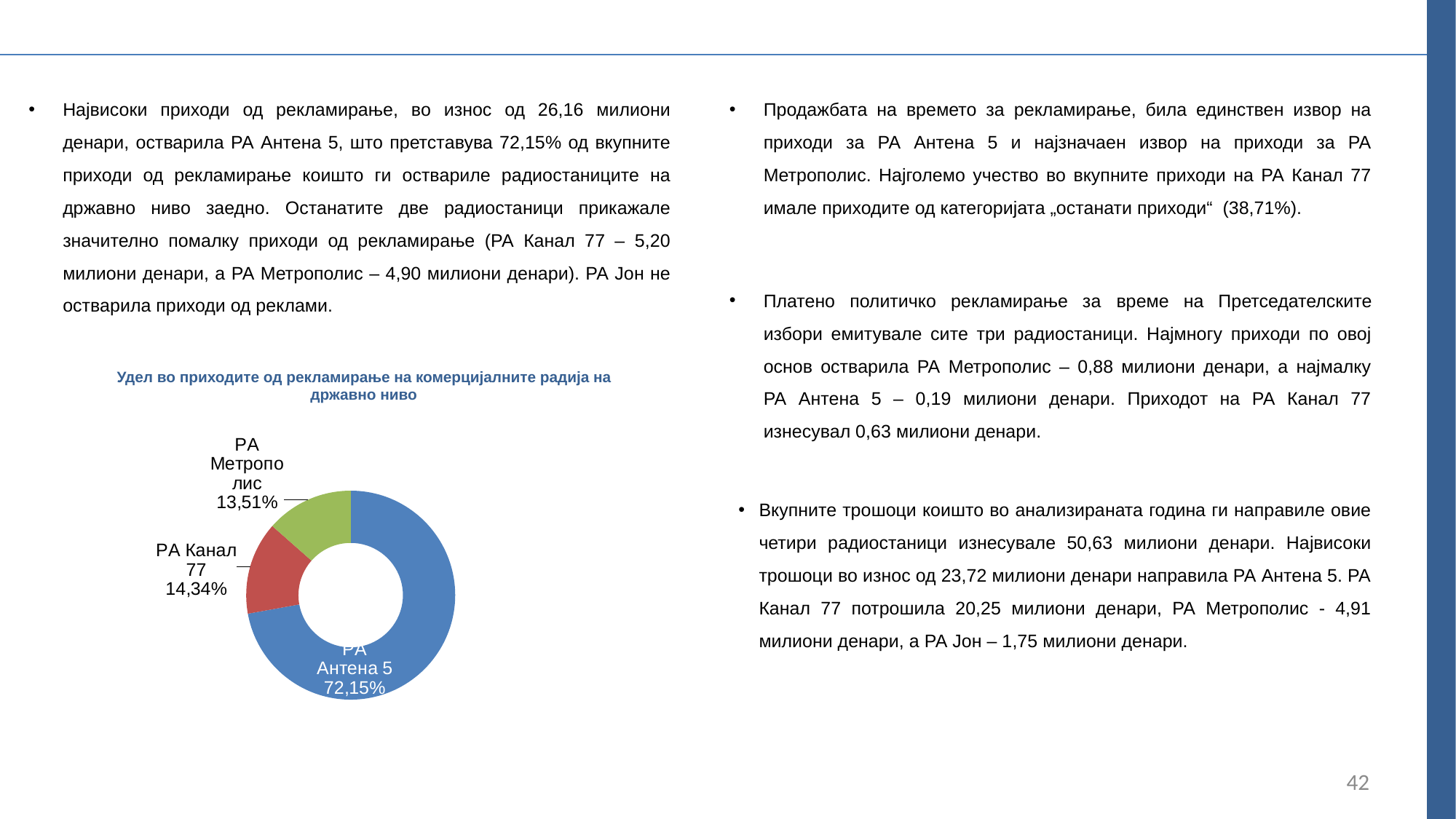

Највисоки приходи од рекламирање, во износ од 26,16 милиони денари, остварила РА Антена 5, што претставува 72,15% од вкупните приходи од рекламирање коишто ги оствариле радиостаниците на државно ниво заедно. Останатите две радиостаници прикажале значително помалку приходи од рекламирање (РА Канал 77 – 5,20 милиони денари, а РА Метрополис – 4,90 милиони денари). РА Јон не остварила приходи од реклами.
Продажбата на времето за рекламирање, била единствен извор на приходи за РА Антена 5 и најзначаен извор на приходи за РА Метрополис. Најголемо учество во вкупните приходи на РА Канал 77 имале приходите од категоријата „останати приходи“  (38,71%).
Платено политичко рекламирање за време на Претседателските избори емитувале сите три радиостаници. Најмногу приходи по овој основ остварила РА Метрополис – 0,88 милиони денари, а најмалку РА Антена 5 – 0,19 милиони денари. Приходот на РА Канал 77 изнесувал 0,63 милиони денари.
Удел во приходите од рекламирање на комерцијалните радија на државно ниво

### Chart

| Category | re |
|---|---|
| РА Антена 5 | 26.162874 |
| РА Канал 77 | 5.203102 |
| РА Метрополис | 4.894552999999984 |
| РА Јон | 0.0 |
Вкупните трошоци коишто во анализираната година ги направиле овие четири радиостаници изнесувале 50,63 милиони денари. Највисоки трошоци во износ од 23,72 милиони денари направила РА Антена 5. РА Канал 77 потрошила 20,25 милиони денари, РА Метрополис - 4,91 милиони денари, а РА Јон – 1,75 милиони денари.

42